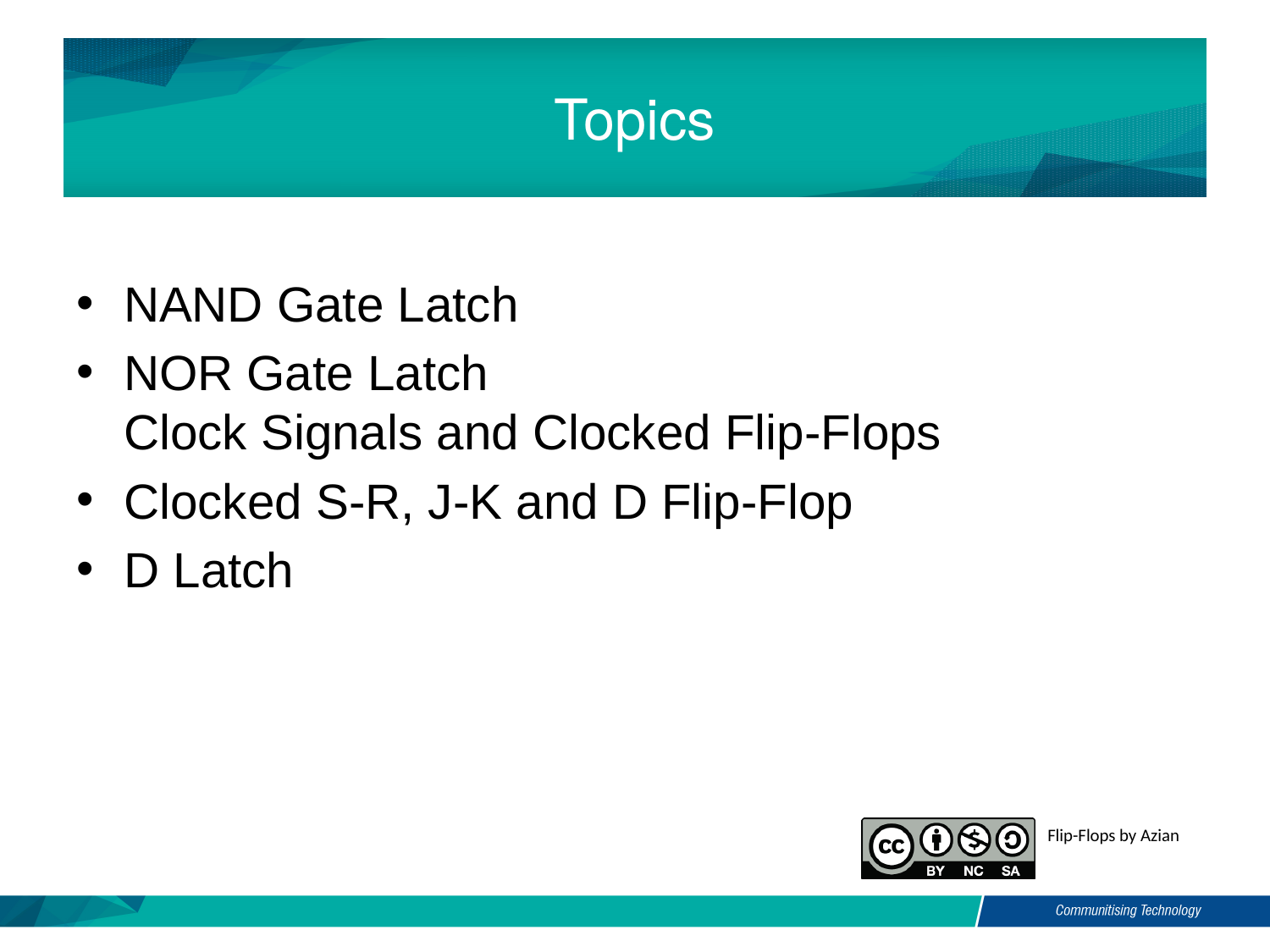

# Topics
NAND Gate Latch
NOR Gate Latch
Clock Signals and Clocked Flip-Flops
Clocked S-R, J-K and D Flip-Flop
D Latch